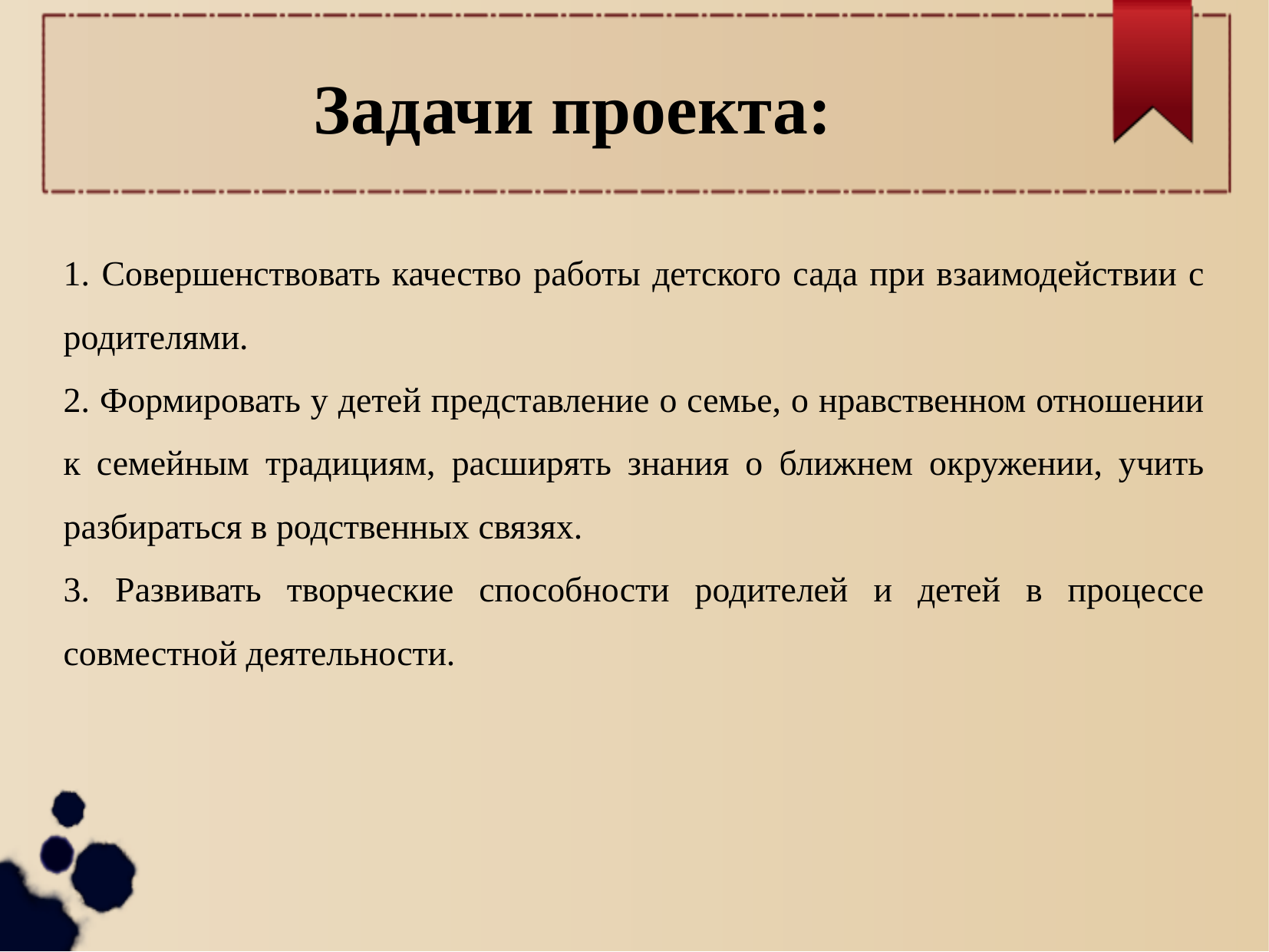

Задачи проекта:
1. Совершенствовать качество работы детского сада при взаимодействии с родителями.
2. Формировать у детей представление о семье, о нравственном отношении к семейным традициям, расширять знания о ближнем окружении, учить разбираться в родственных связях.
3. Развивать творческие способности родителей и детей в процессе совместной деятельности.